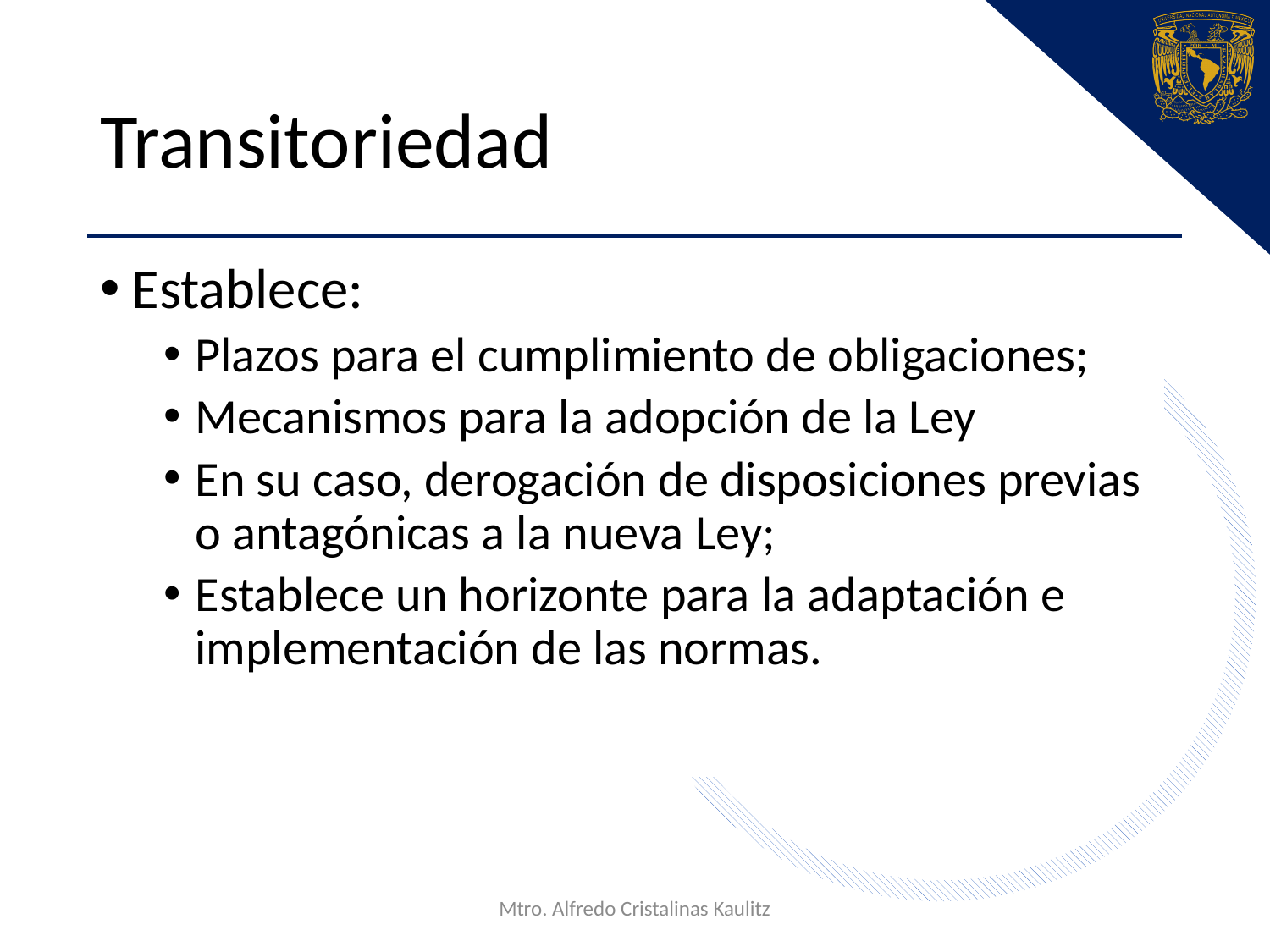

# Transitoriedad
Establece:
Plazos para el cumplimiento de obligaciones;
Mecanismos para la adopción de la Ley
En su caso, derogación de disposiciones previas o antagónicas a la nueva Ley;
Establece un horizonte para la adaptación e implementación de las normas.

Mtro. Alfredo Cristalinas Kaulitz